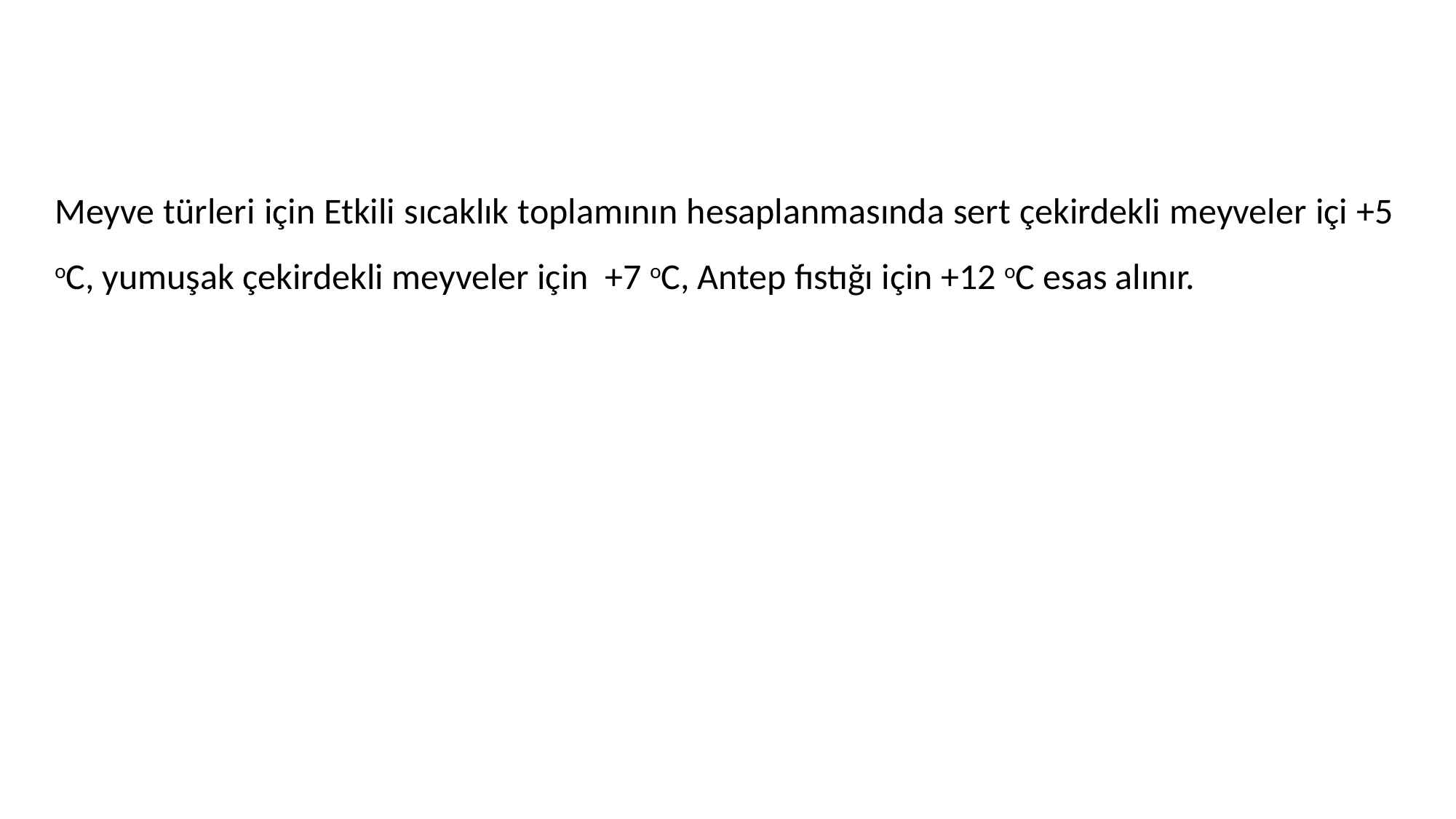

Meyve türleri için Etkili sıcaklık toplamının hesaplanmasında sert çekirdekli meyveler içi +5 oC, yumuşak çekirdekli meyveler için  +7 oC, Antep fıstığı için +12 oC esas alınır.